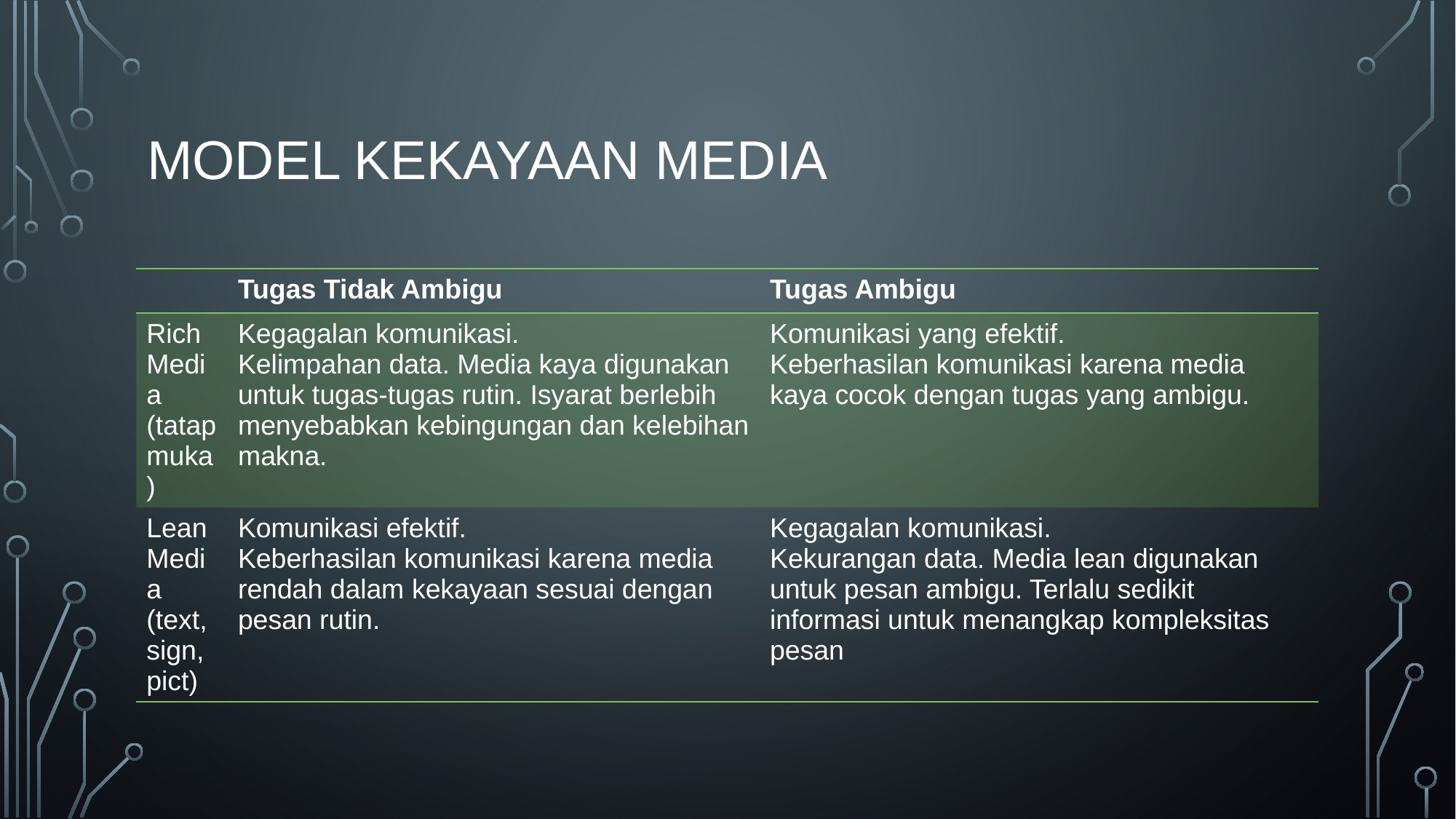

# Model Kekayaan Media
|  | Tugas Tidak Ambigu | Tugas Ambigu |
| --- | --- | --- |
| Rich Media (tatap muka) | Kegagalan komunikasi. Kelimpahan data. Media kaya digunakan untuk tugas-tugas rutin. Isyarat berlebih menyebabkan kebingungan dan kelebihan makna. | Komunikasi yang efektif. Keberhasilan komunikasi karena media kaya cocok dengan tugas yang ambigu. |
| Lean Media (text, sign, pict) | Komunikasi efektif. Keberhasilan komunikasi karena media rendah dalam kekayaan sesuai dengan pesan rutin. | Kegagalan komunikasi. Kekurangan data. Media lean digunakan untuk pesan ambigu. Terlalu sedikit informasi untuk menangkap kompleksitas pesan |